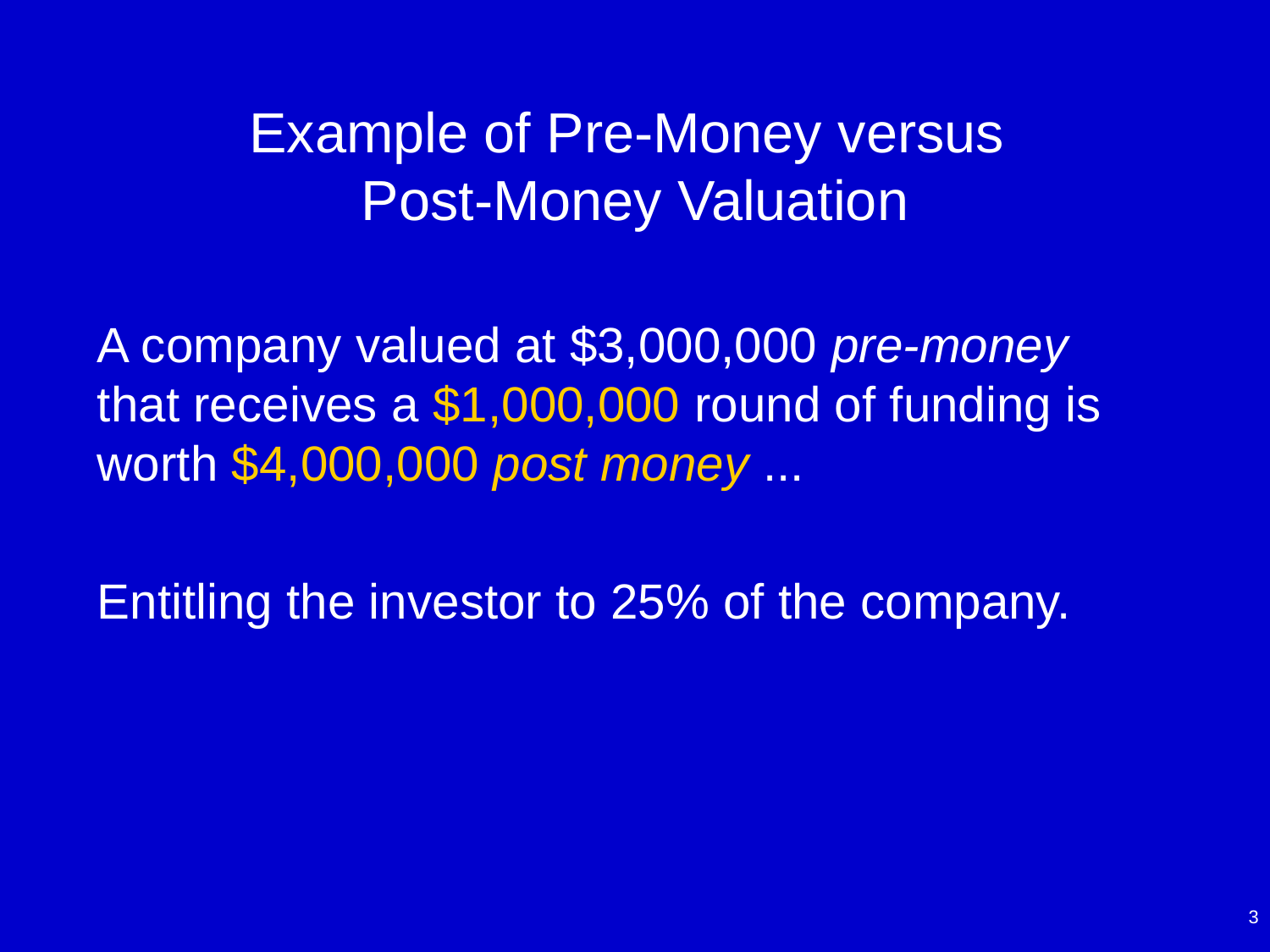

# Example of Pre-Money versus Post-Money Valuation
A company valued at $3,000,000 pre-money that receives a $1,000,000 round of funding is worth $4,000,000 post money ...

Entitling the investor to 25% of the company.

3